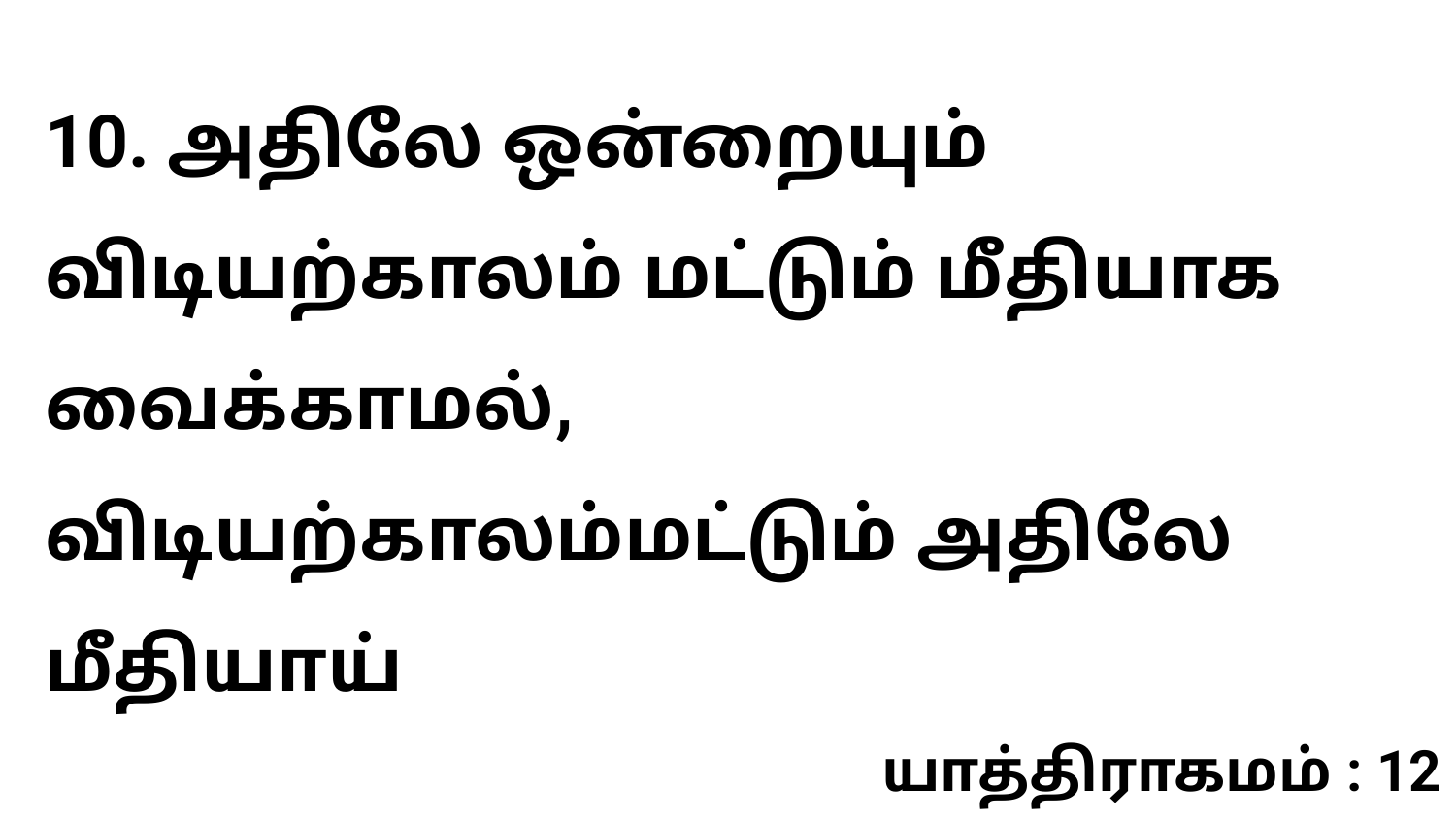

10. அதிலே ஒன்றையும் விடியற்காலம் மட்டும் மீதியாக வைக்காமல், விடியற்காலம்மட்டும் அதிலே மீதியாய்
யாத்திராகமம் : 12